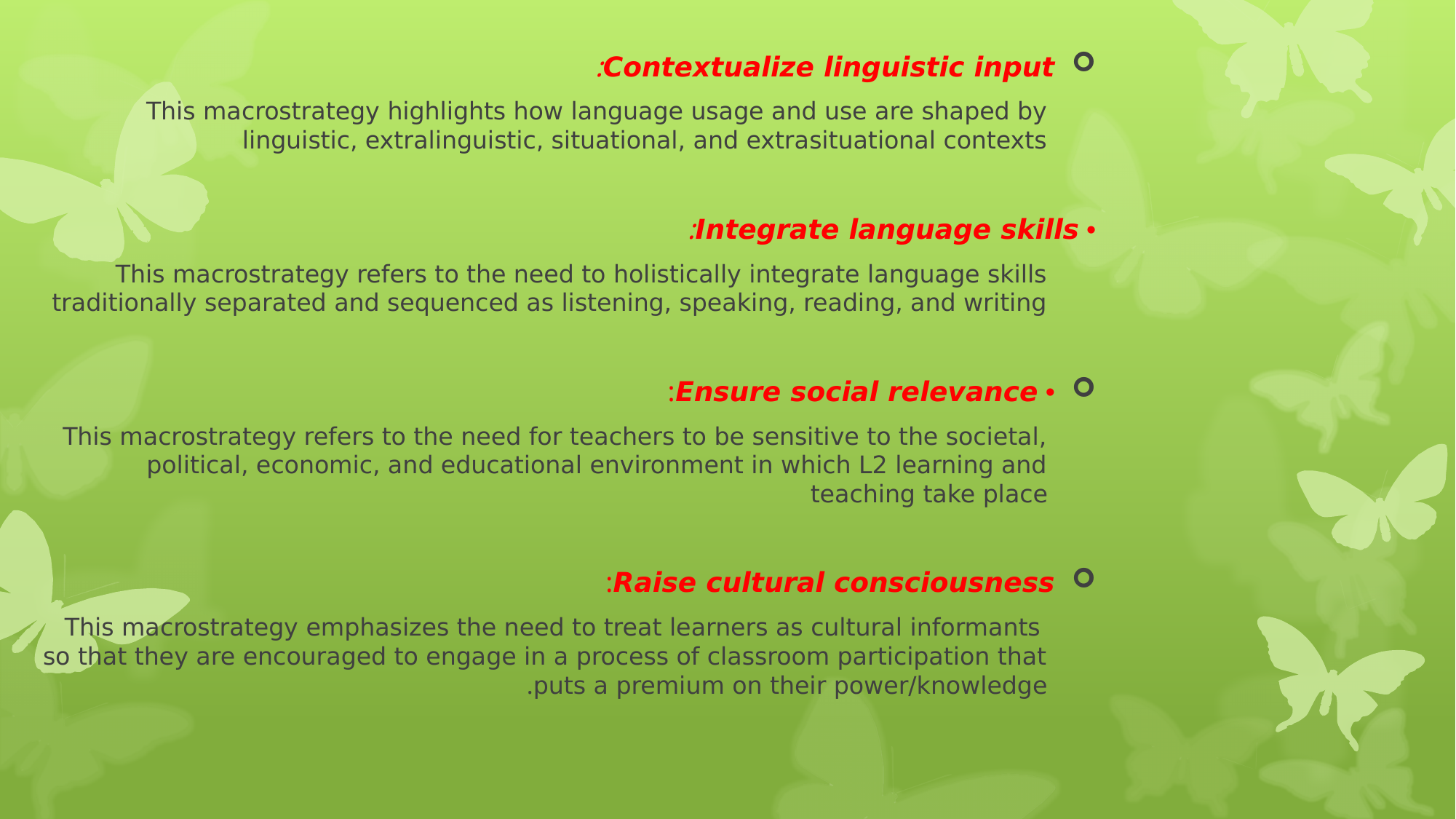

Contextualize linguistic input:
This macrostrategy highlights how language usage and use are shaped by linguistic, extralinguistic, situational, and extrasituational contexts

• Integrate language skills:
This macrostrategy refers to the need to holistically integrate language skills traditionally separated and sequenced as listening, speaking, reading, and writing

• Ensure social relevance:
This macrostrategy refers to the need for teachers to be sensitive to the societal, political, economic, and educational environment in which L2 learning and teaching take place

Raise cultural consciousness:
 This macrostrategy emphasizes the need to treat learners as cultural informants so that they are encouraged to engage in a process of classroom participation that puts a premium on their power/knowledge.